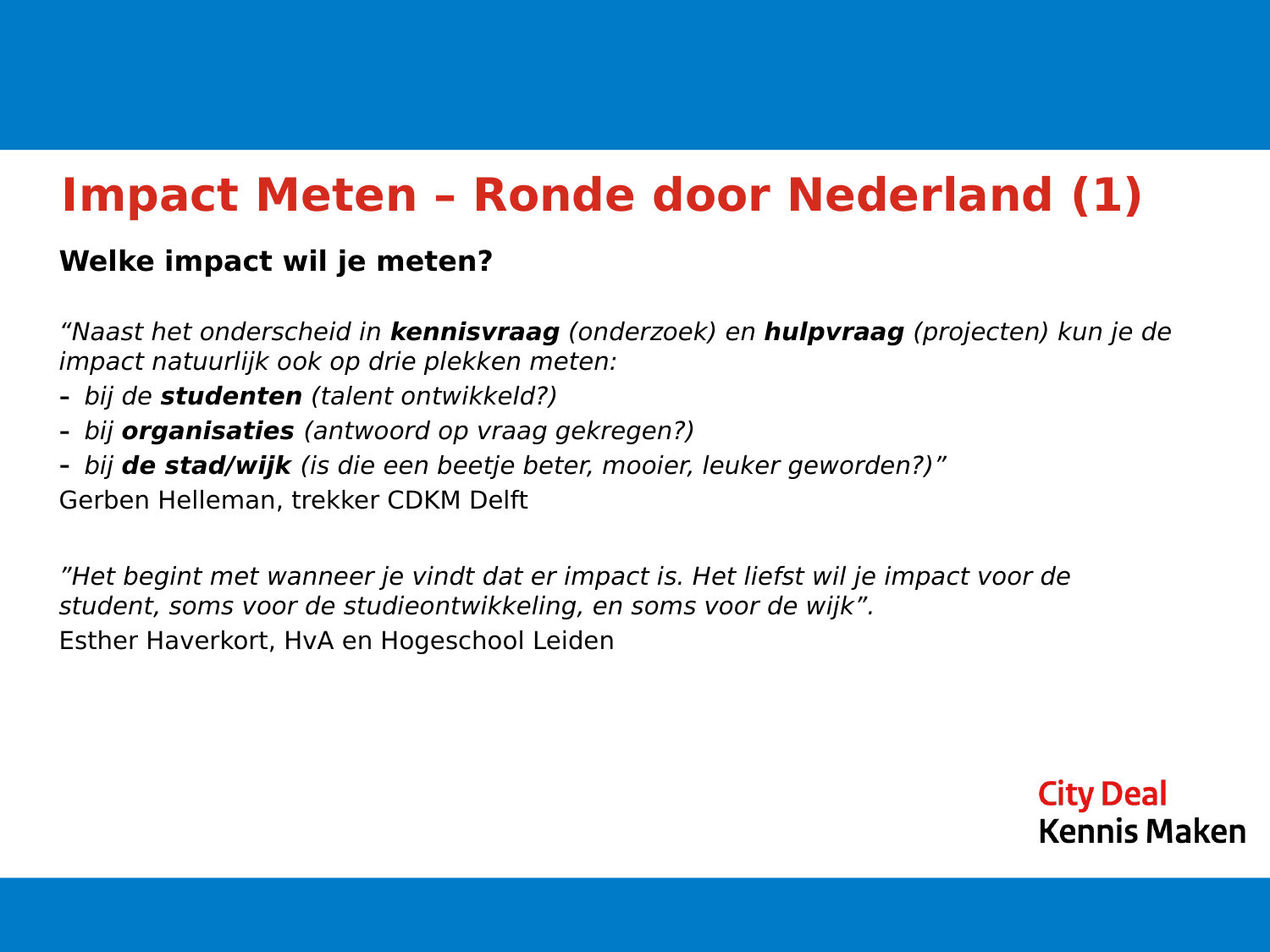

# Impact Meten – Ronde door Nederland (1)
Welke impact wil je meten?

“Naast het onderscheid in kennisvraag (onderzoek) en hulpvraag (projecten) kun je de impact natuurlijk ook op drie plekken meten:
bij de studenten (talent ontwikkeld?)
bij organisaties (antwoord op vraag gekregen?)
bij de stad/wijk (is die een beetje beter, mooier, leuker geworden?)”
Gerben Helleman, trekker CDKM Delft
”Het begint met wanneer je vindt dat er impact is. Het liefst wil je impact voor de student, soms voor de studieontwikkeling, en soms voor de wijk”.
Esther Haverkort, HvA en Hogeschool Leiden